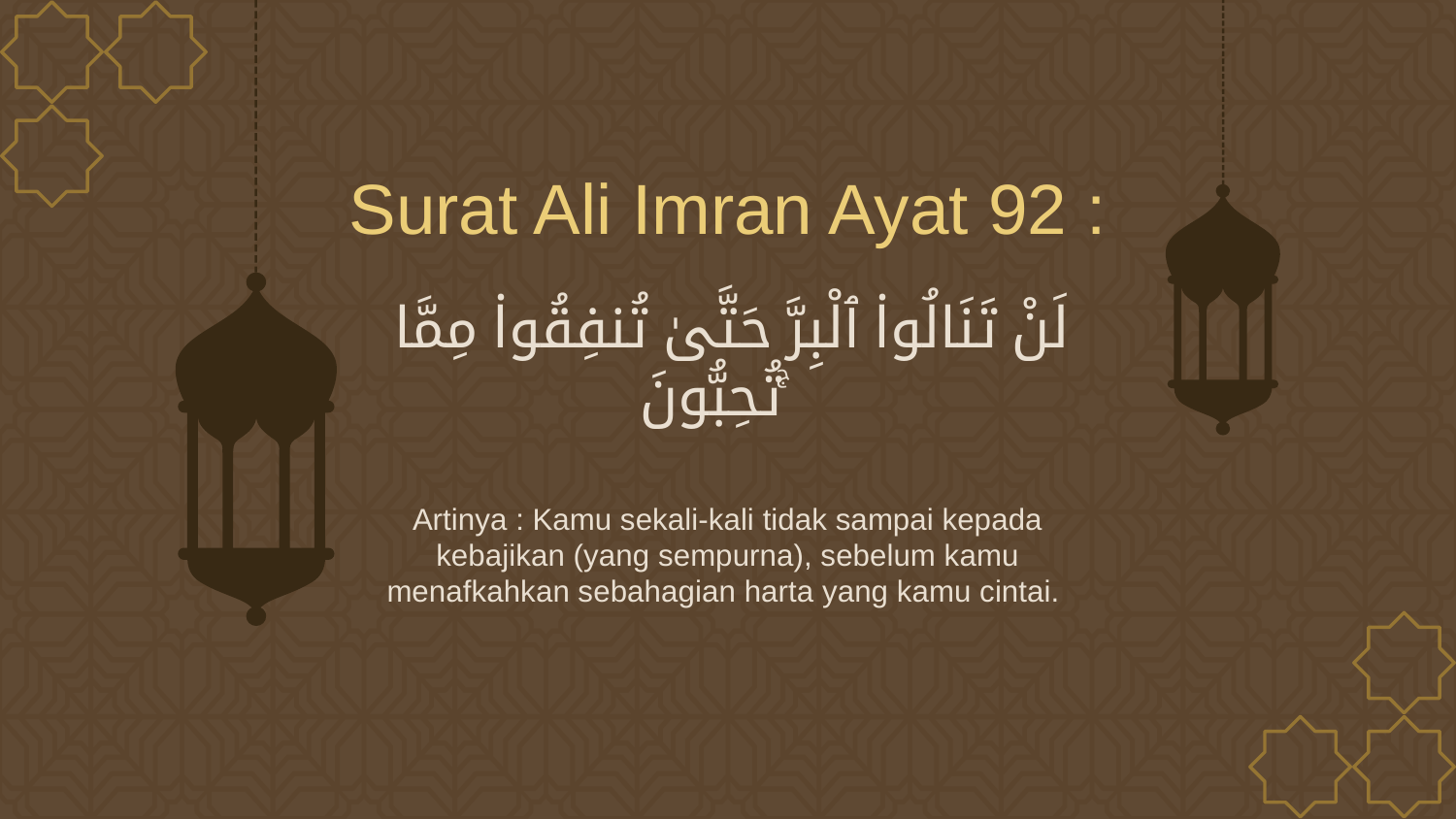

# Surat Ali Imran Ayat 92 :
 لَنْ تَنَالُوا۟ ٱلْبِرَّ حَتَّىٰ تُنفِقُوا۟ مِمَّا تُحِبُّونَ ۚ
Artinya : Kamu sekali-kali tidak sampai kepada kebajikan (yang sempurna), sebelum kamu menafkahkan sebahagian harta yang kamu cintai.